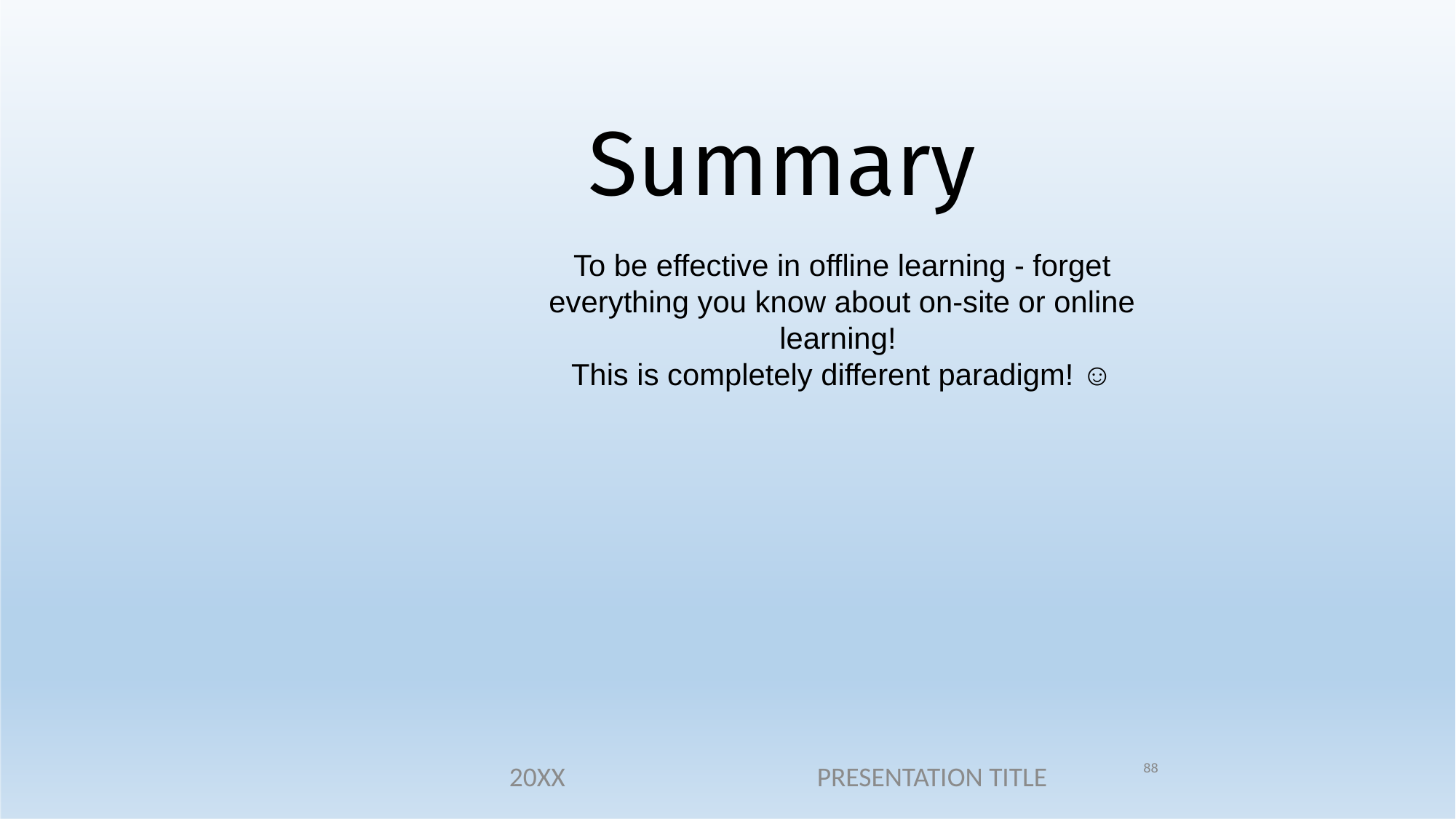

# Summary
To be effective in offline learning - forget everything you know about on-site or online learning!
This is completely different paradigm! ☺
20XX
PRESENTATION TITLE
88